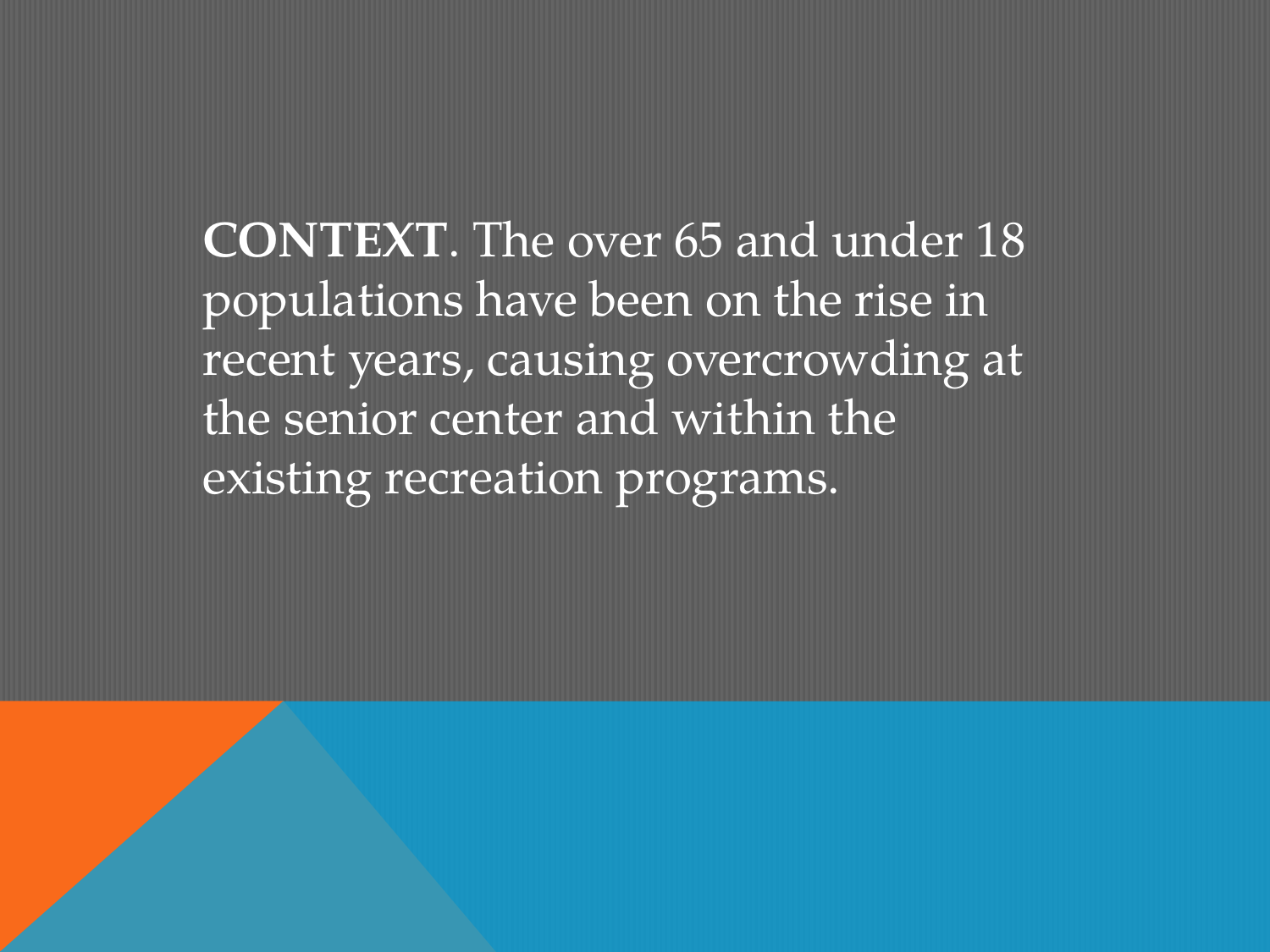

CONTEXT. The over 65 and under 18
populations have been on the rise in recent years, causing overcrowding at the senior center and within the existing recreation programs.